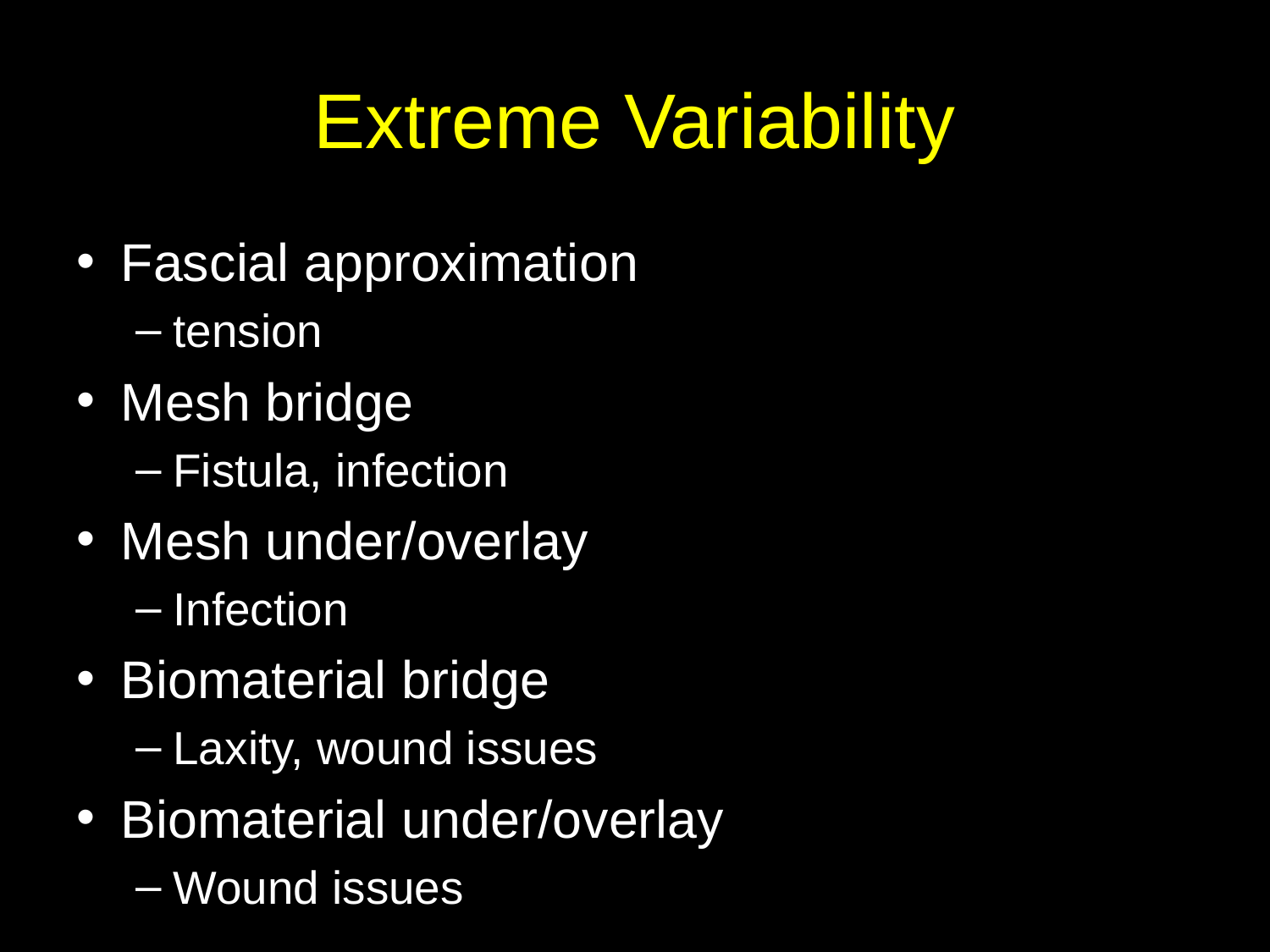

# Extreme Variability
Fascial approximation
tension
Mesh bridge
Fistula, infection
Mesh under/overlay
Infection
Biomaterial bridge
Laxity, wound issues
Biomaterial under/overlay
Wound issues